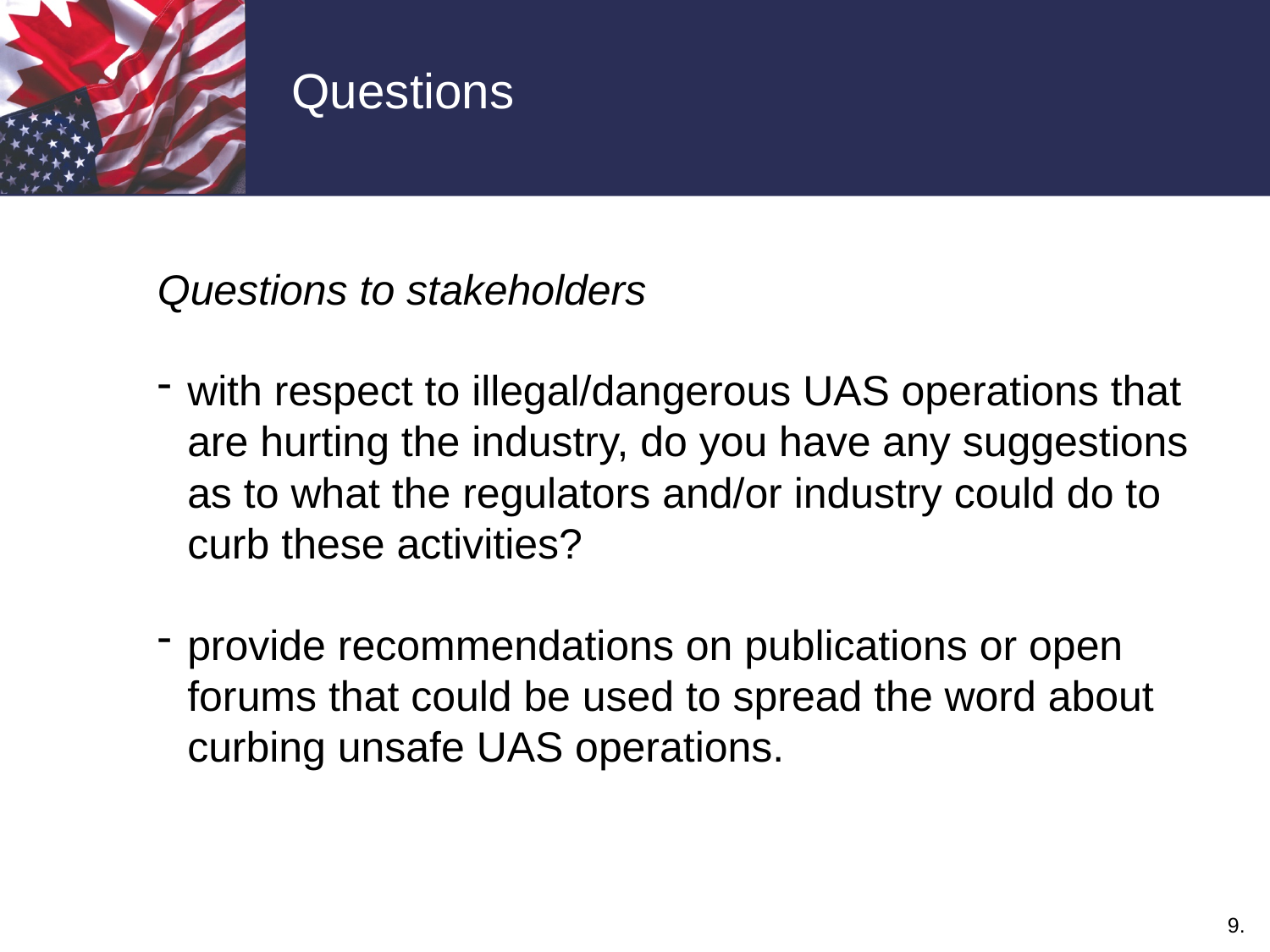

Questions
Questions to stakeholders

with respect to illegal/dangerous UAS operations that are hurting the industry, do you have any suggestions as to what the regulators and/or industry could do to curb these activities?

provide recommendations on publications or open forums that could be used to spread the word about curbing unsafe UAS operations.